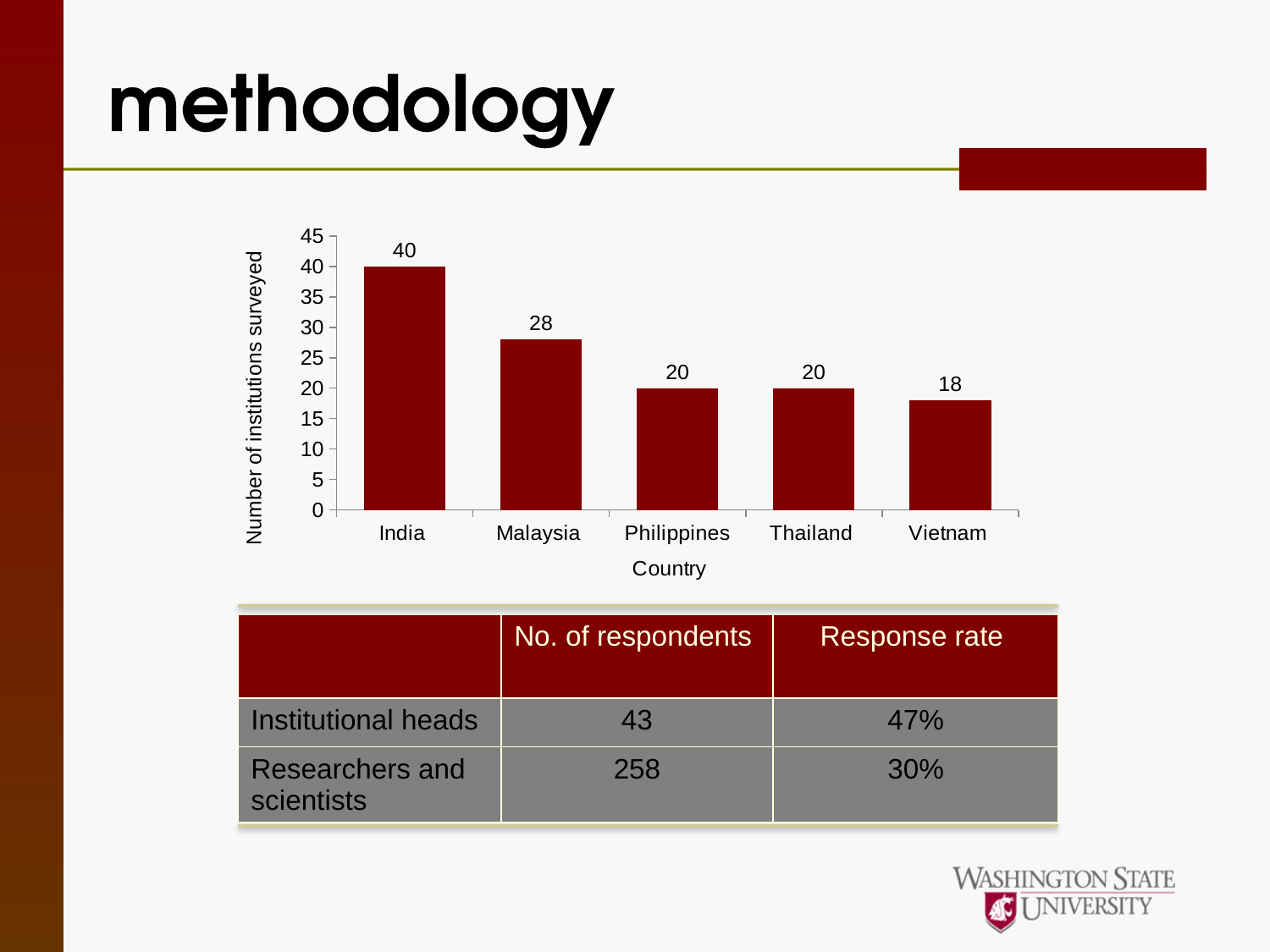

# methodology

### Chart

| Category |  |
|---|---|
| India  | 40.0 |
| Malaysia  | 28.0 |
| Philippines | 20.0 |
| Thailand  | 20.0 |
| Vietnam  | 18.0 |
|  | No. of respondents | Response rate |
| --- | --- | --- |
| Institutional heads | 43 | 47% |
| Researchers and scientists | 258 | 30% |